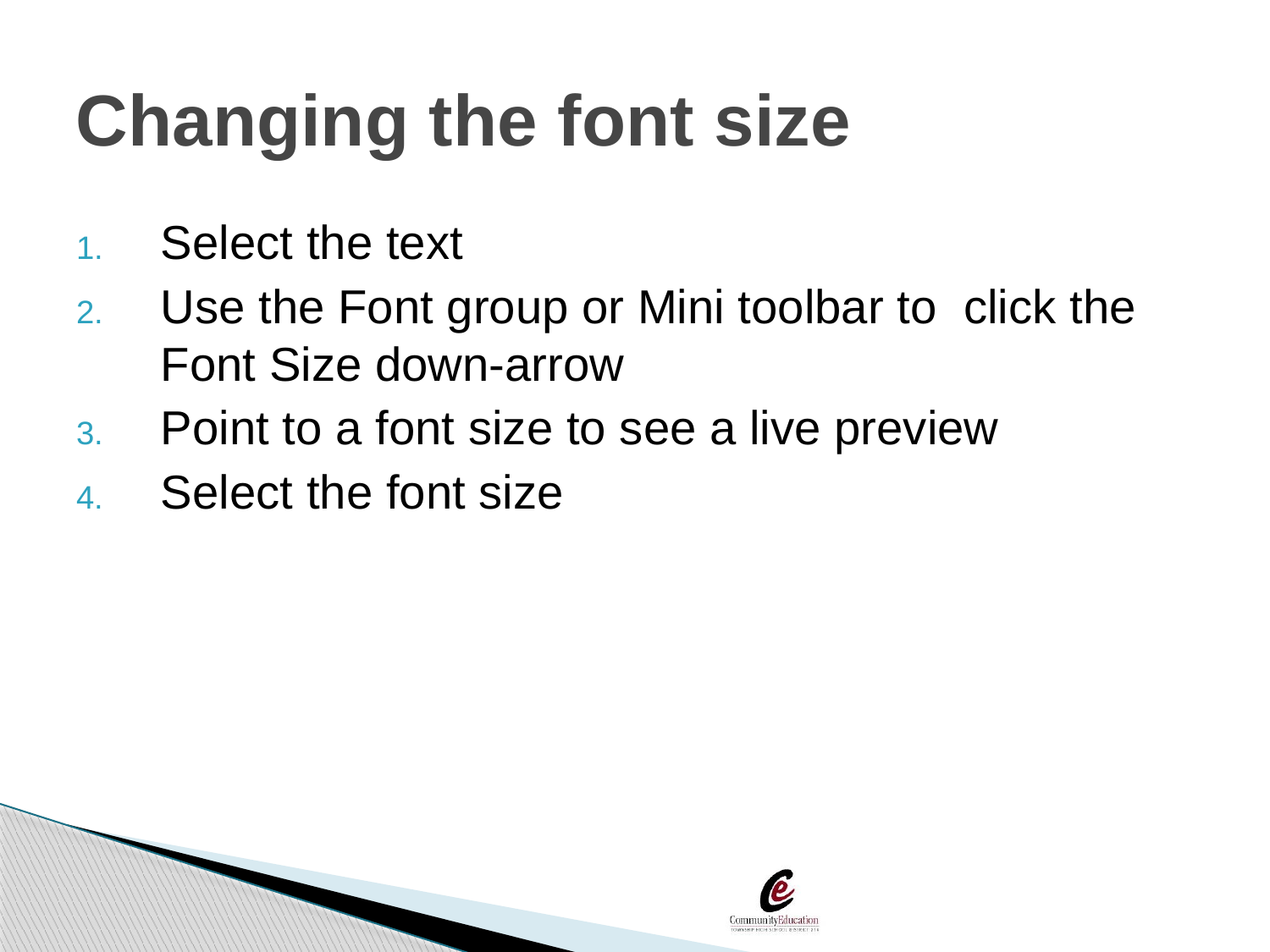

# Changing the font size
Select the text
Use the Font group or Mini toolbar to  click the Font Size down-arrow
Point to a font size to see a live preview
Select the font size